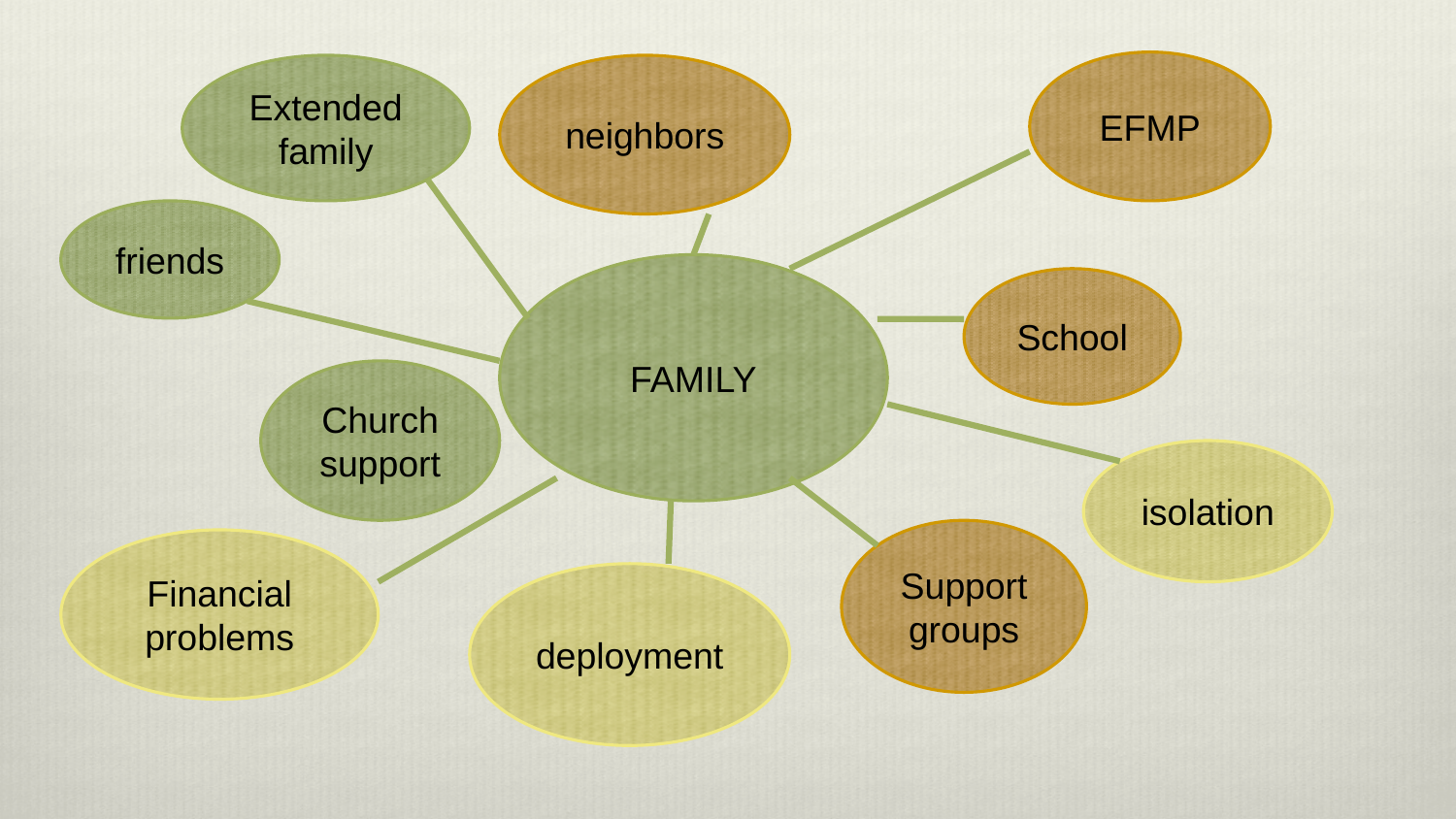

EFMP
Extended family
neighbors
friends
FAMILY
School
Church support
isolation
Support groups
Financial problems
deployment